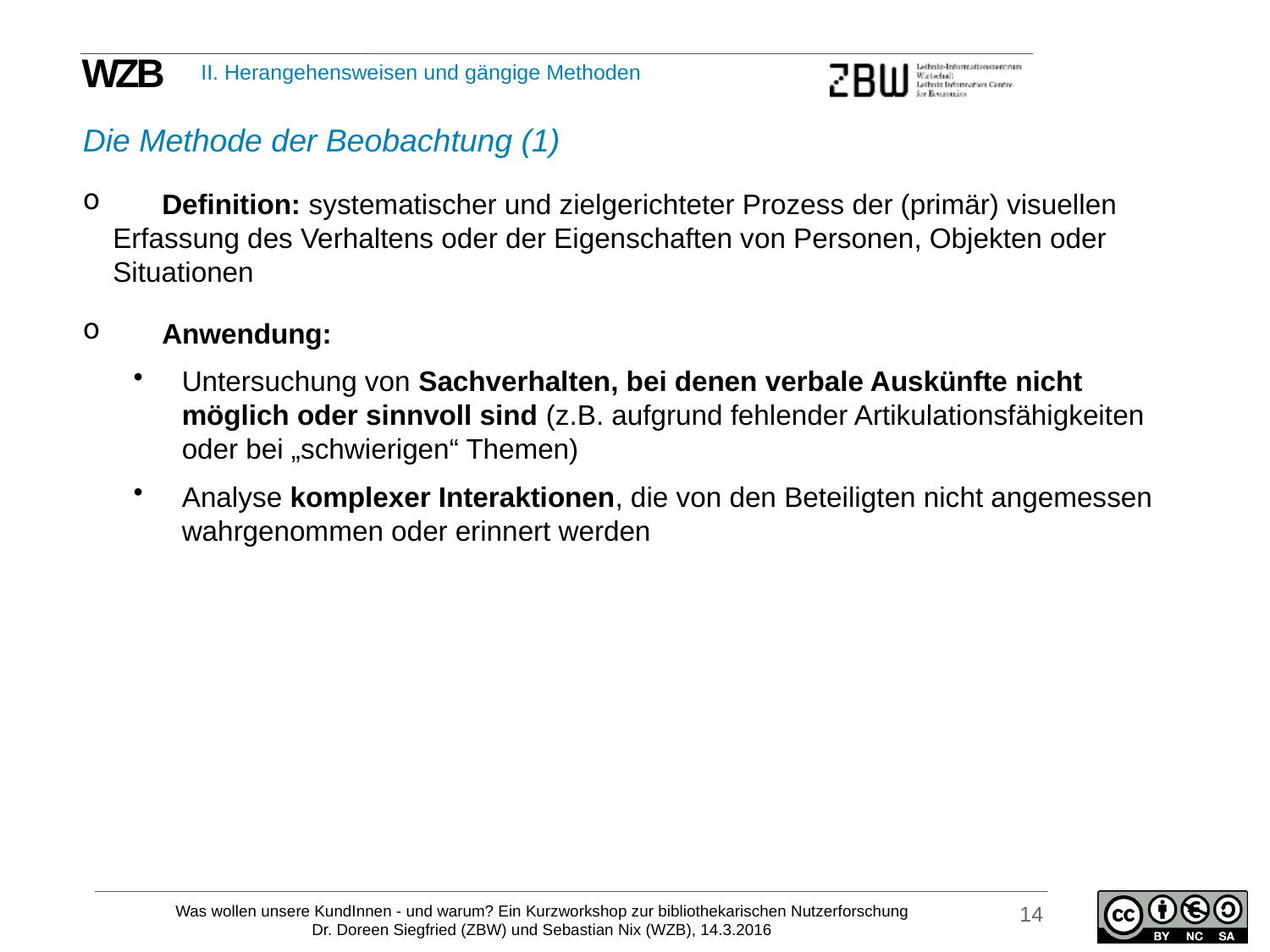

II. Herangehensweisen und gängige Methoden
Die Methode der Beobachtung (1)
	Definition: systematischer und zielgerichteter Prozess der (primär) visuellen 	Erfassung des Verhaltens oder der Eigenschaften von Personen, Objekten oder 	Situationen
	Anwendung:
Untersuchung von Sachverhalten, bei denen verbale Auskünfte nicht möglich oder sinnvoll sind (z.B. aufgrund fehlender Artikulationsfähigkeiten oder bei „schwierigen“ Themen)
Analyse komplexer Interaktionen, die von den Beteiligten nicht angemessen wahrgenommen oder erinnert werden
14